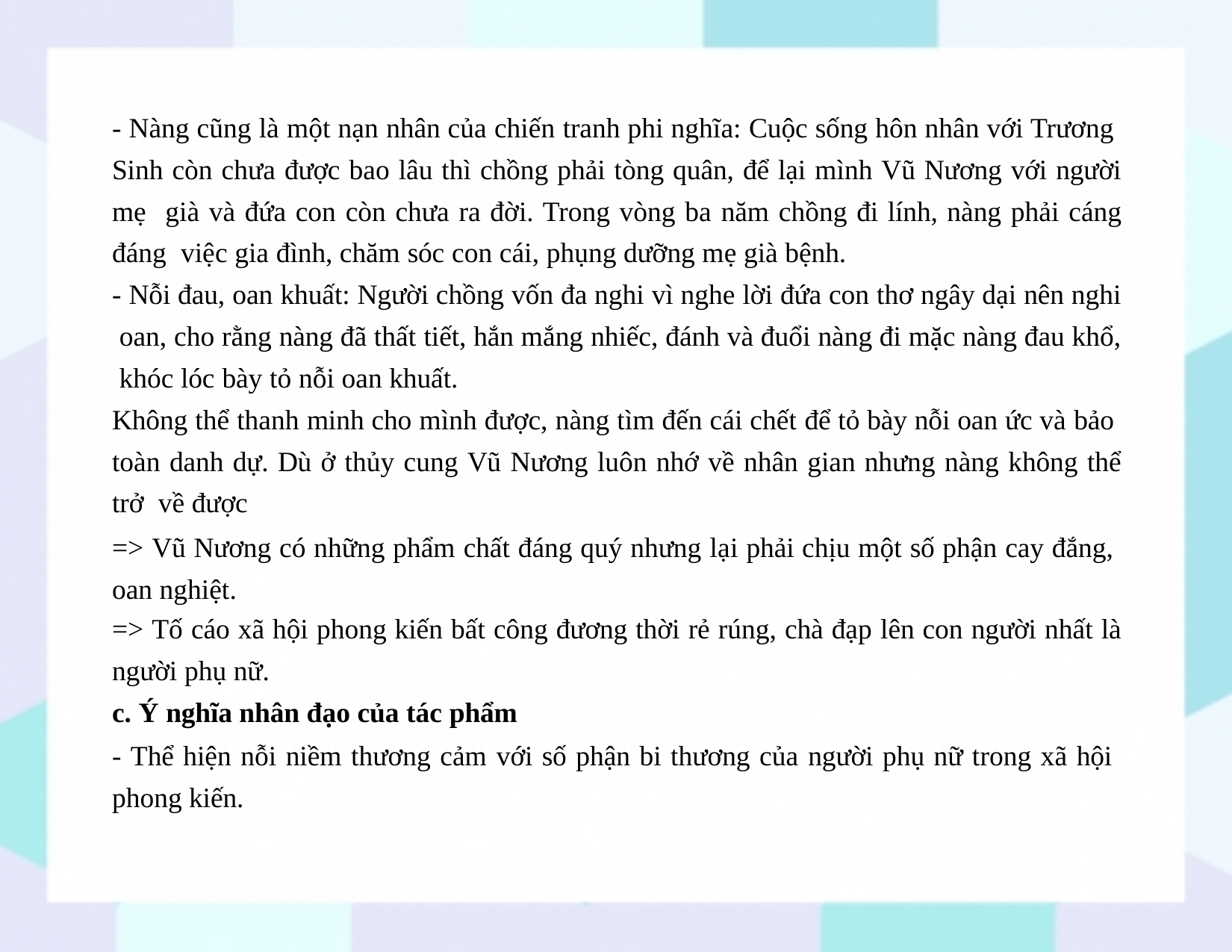

- Nàng cũng là một nạn nhân của chiến tranh phi nghĩa: Cuộc sống hôn nhân với Trương  Sinh còn chưa được bao lâu thì chồng phải tòng quân, để lại mình Vũ Nương với người mẹ  già và đứa con còn chưa ra đời. Trong vòng ba năm chồng đi lính, nàng phải cáng đáng  việc gia đình, chăm sóc con cái, phụng dưỡng mẹ già bệnh.
- Nỗi đau, oan khuất: Người chồng vốn đa nghi vì nghe lời đứa con thơ ngây dại nên nghi  oan, cho rằng nàng đã thất tiết, hắn mắng nhiếc, đánh và đuổi nàng đi mặc nàng đau khổ,  khóc lóc bày tỏ nỗi oan khuất.
Không thể thanh minh cho mình được, nàng tìm đến cái chết để tỏ bày nỗi oan ức và bảo  toàn danh dự. Dù ở thủy cung Vũ Nương luôn nhớ về nhân gian nhưng nàng không thể trở  về được
=> Vũ Nương có những phẩm chất đáng quý nhưng lại phải chịu một số phận cay đắng,  oan nghiệt.
=> Tố cáo xã hội phong kiến bất công đương thời rẻ rúng, chà đạp lên con người nhất là
người phụ nữ.
c. Ý nghĩa nhân đạo của tác phẩm
- Thể hiện nỗi niềm thương cảm với số phận bi thương của người phụ nữ trong xã hội  phong kiến.